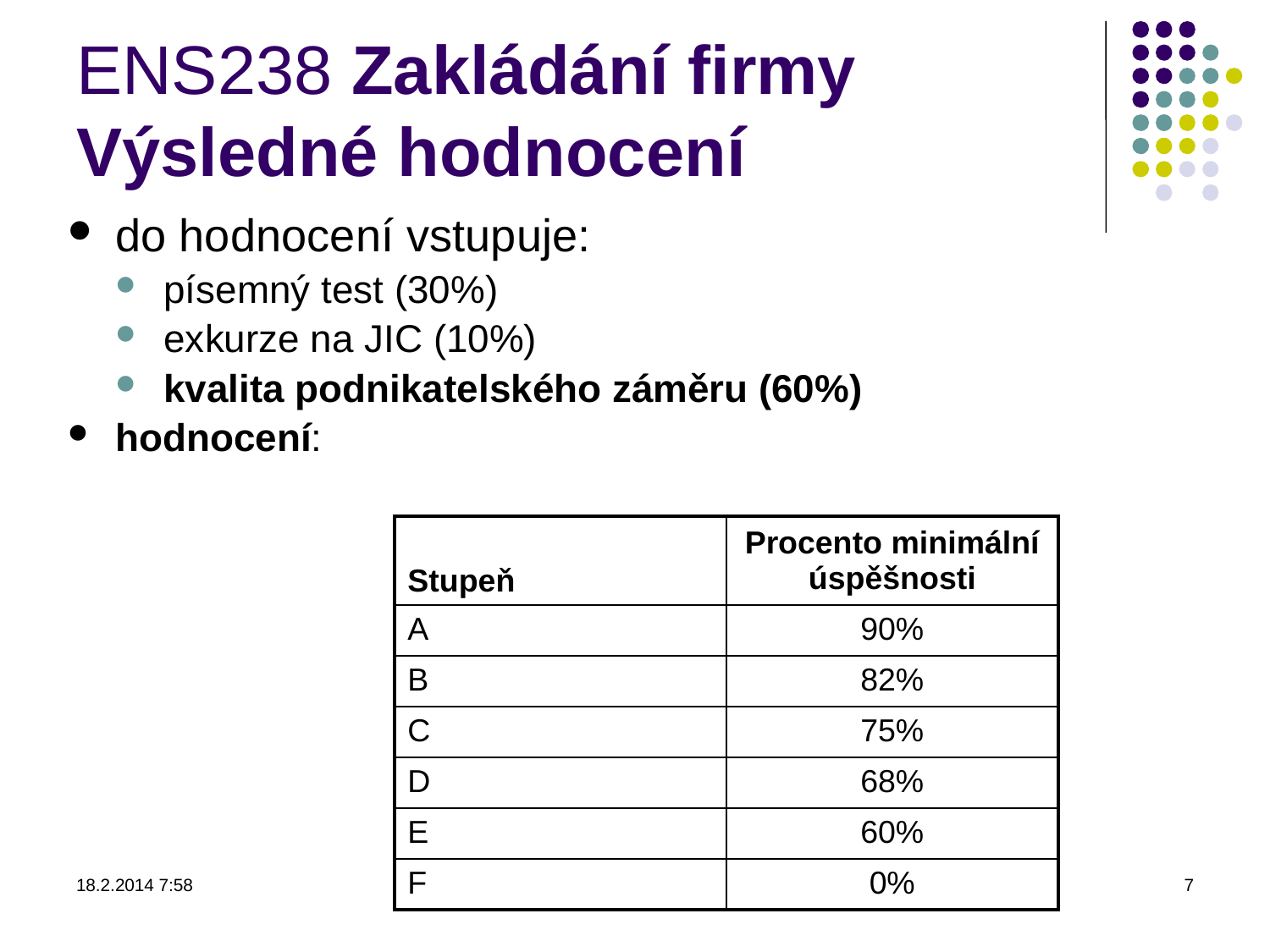

# ENS238 Zakládání firmy Výsledné hodnocení
do hodnocení vstupuje:
písemný test (30%)
exkurze na JIC (10%)
kvalita podnikatelského záměru (60%)
hodnocení:

| Stupeň | Procento minimální úspěšnosti |
| --- | --- |
| A | 90% |
| B | 82% |
| C | 75% |
| D | 68% |
| E | 60% |
| F | 0% |
18.2.2014 7:58
7